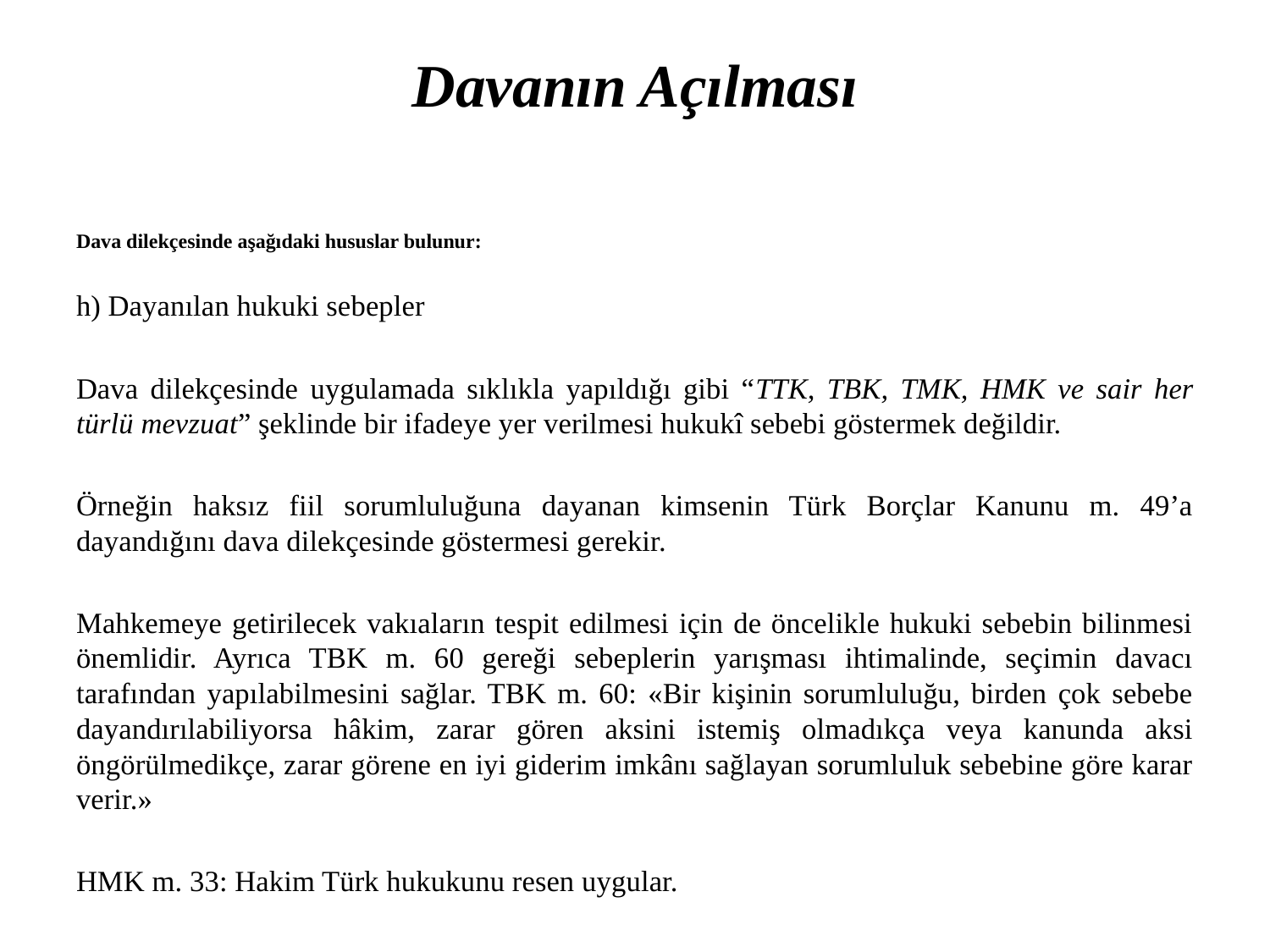

# Davanın Açılması
Dava dilekçesinde aşağıdaki hususlar bulunur:

h) Dayanılan hukuki sebepler

Dava dilekçesinde uygulamada sıklıkla yapıldığı gibi “TTK, TBK, TMK, HMK ve sair her türlü mevzuat” şeklinde bir ifadeye yer verilmesi hukukî sebebi göstermek değildir.

Örneğin haksız fiil sorumluluğuna dayanan kimsenin Türk Borçlar Kanunu m. 49’a dayandığını dava dilekçesinde göstermesi gerekir.

Mahkemeye getirilecek vakıaların tespit edilmesi için de öncelikle hukuki sebebin bilinmesi önemlidir. Ayrıca TBK m. 60 gereği sebeplerin yarışması ihtimalinde, seçimin davacı tarafından yapılabilmesini sağlar. TBK m. 60: «Bir kişinin sorumluluğu, birden çok sebebe dayandırılabiliyorsa hâkim, zarar gören aksini istemiş olmadıkça veya kanunda aksi öngörülmedikçe, zarar görene en iyi giderim imkânı sağlayan sorumluluk sebebine göre karar verir.»

HMK m. 33: Hakim Türk hukukunu resen uygular.